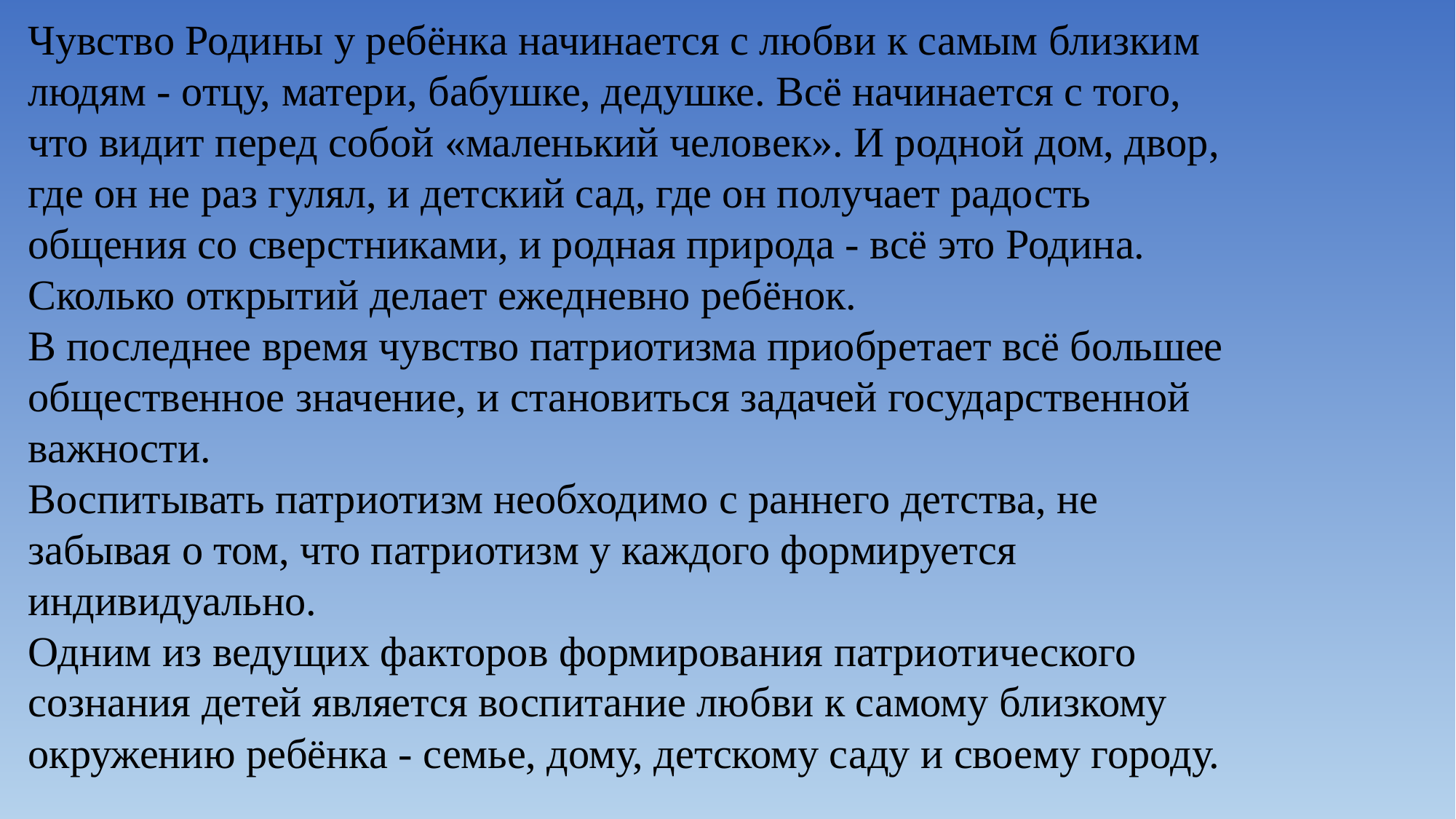

Чувство Родины у ребёнка начинается с любви к самым близким
людям - отцу, матери, бабушке, дедушке. Всё начинается с того,
что видит перед собой «маленький человек». И родной дом, двор,
где он не раз гулял, и детский сад, где он получает радость
общения со сверстниками, и родная природа - всё это Родина.
Сколько открытий делает ежедневно ребёнок.
В последнее время чувство патриотизма приобретает всё большее
общественное значение, и становиться задачей государственной
важности.
Воспитывать патриотизм необходимо с раннего детства, не
забывая о том, что патриотизм у каждого формируется
индивидуально.
Одним из ведущих факторов формирования патриотического
сознания детей является воспитание любви к самому близкому
окружению ребёнка - семье, дому, детскому саду и своему городу.